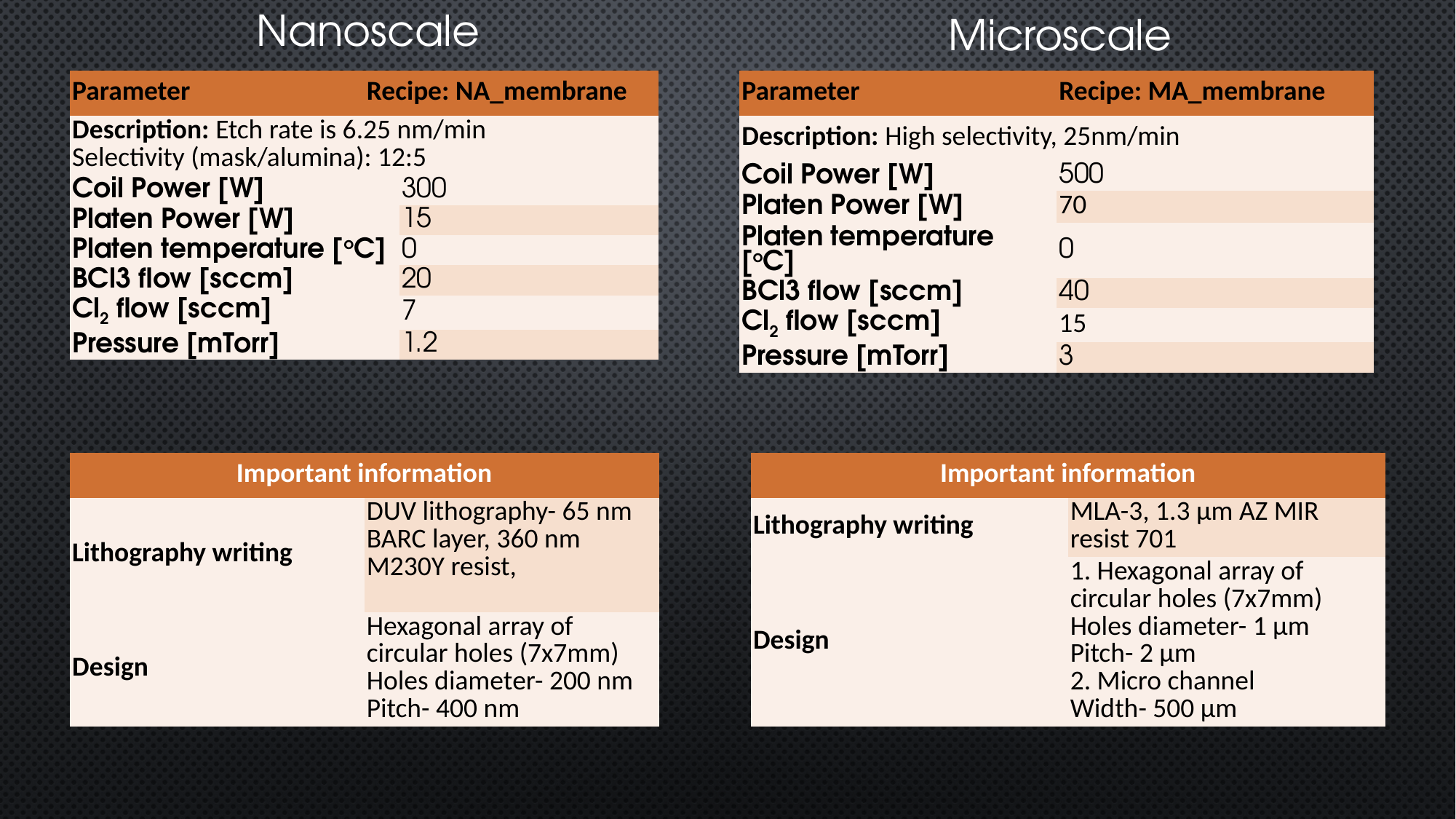

Nanoscale
Microscale
| Parameter | Recipe: NA\_membrane |  |
| --- | --- | --- |
| Description: Etch rate is 6.25 nm/min Selectivity (mask/alumina): 12:5 |  |  |
| Coil Power [W] | 300 | 300 |
| Platen Power [W] | 15 | 15 |
| Platen temperature [oC] | 0 | 0 |
| BCl3 flow [sccm] | 20 | 20 |
| Cl2 flow [sccm] | 7 | 7 |
| Pressure [mTorr] | 1.2 | 1.2 |
| Parameter | Recipe: MA\_membrane |
| --- | --- |
| Description: High selectivity, 25nm/min |  |
| Coil Power [W] | 500 |
| Platen Power [W] | 70 |
| Platen temperature [oC] | 0 |
| BCl3 flow [sccm] | 40 |
| Cl2 flow [sccm] | 15 |
| Pressure [mTorr] | 3 |
| Important information |  |
| --- | --- |
| Lithography writing | DUV lithography- 65 nm BARC layer, 360 nm M230Y resist, |
| Design | Hexagonal array of circular holes (7x7mm) Holes diameter- 200 nm Pitch- 400 nm |
| Important information |  |
| --- | --- |
| Lithography writing | MLA-3, 1.3 µm AZ MIR resist 701 |
| Design | 1. Hexagonal array of circular holes (7x7mm) Holes diameter- 1 µm Pitch- 2 µm 2. Micro channel Width- 500 µm |